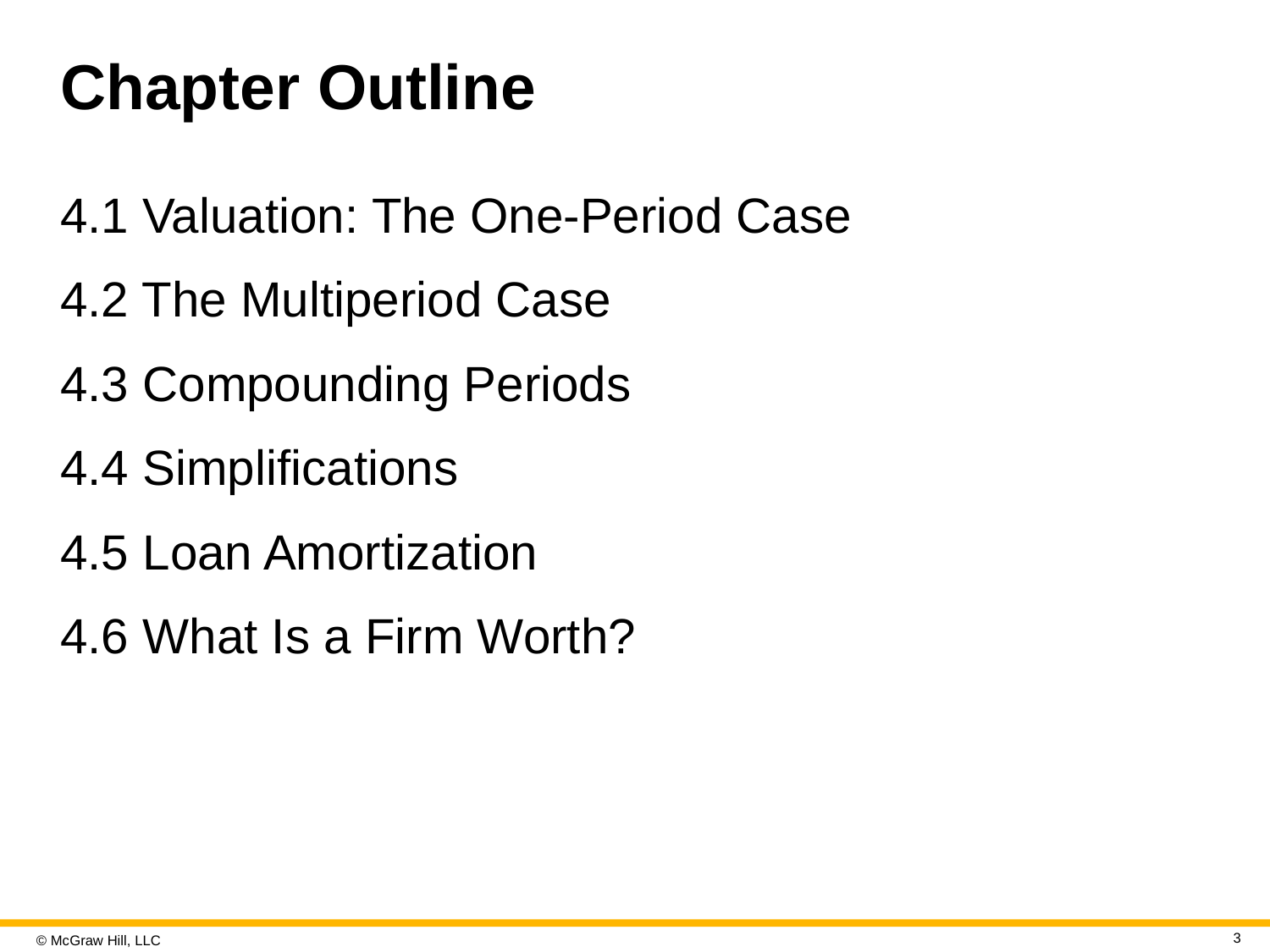

# Chapter Outline
4.1 Valuation: The One-Period Case
4.2 The Multiperiod Case
4.3 Compounding Periods
4.4 Simplifications
4.5 Loan Amortization
4.6 What Is a Firm Worth?
3